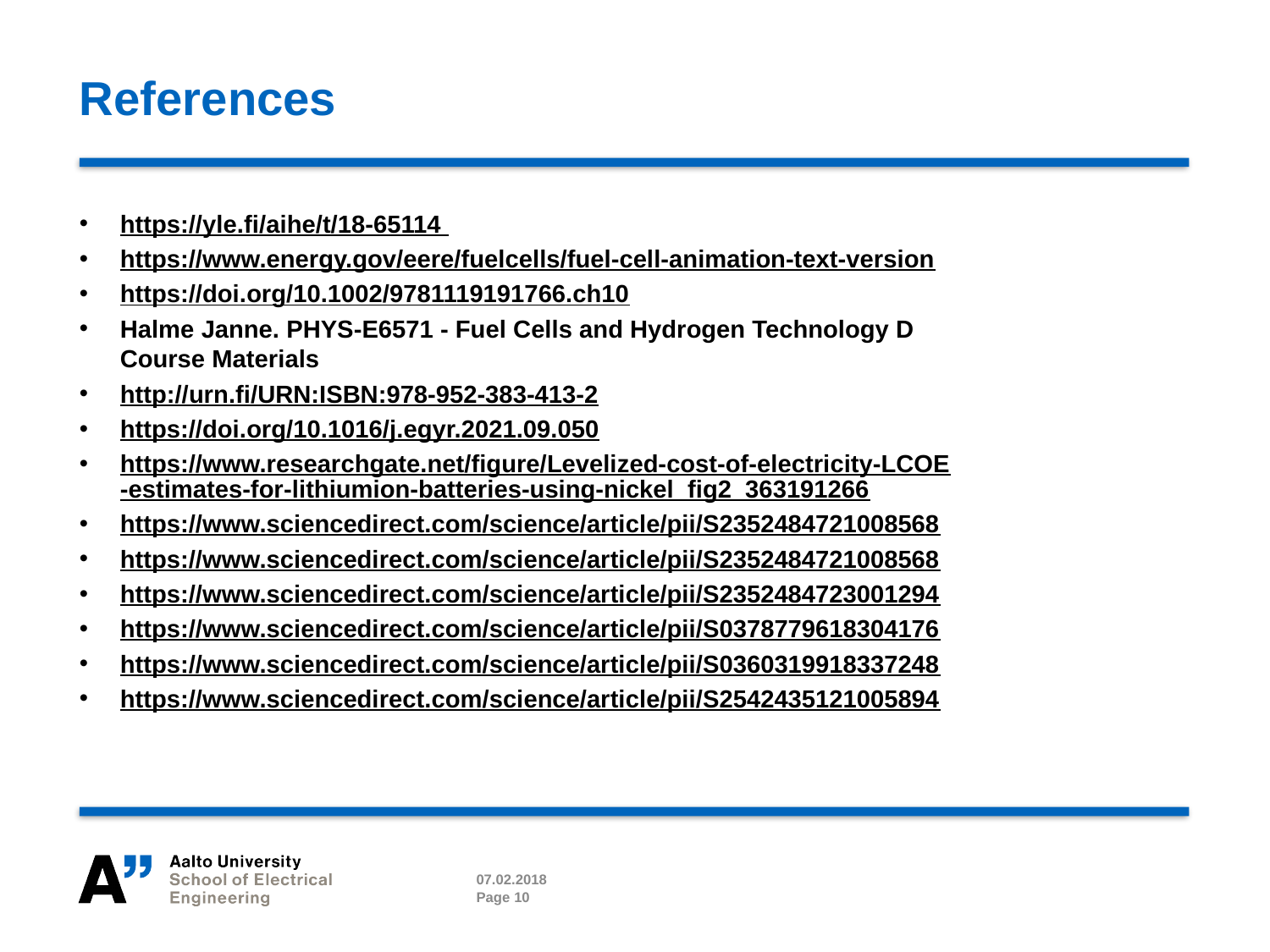

# References
https://yle.fi/aihe/t/18-65114
https://www.energy.gov/eere/fuelcells/fuel-cell-animation-text-version
https://doi.org/10.1002/9781119191766.ch10
Halme Janne. PHYS-E6571 - Fuel Cells and Hydrogen Technology D Course Materials
http://urn.fi/URN:ISBN:978-952-383-413-2
https://doi.org/10.1016/j.egyr.2021.09.050
https://www.researchgate.net/figure/Levelized-cost-of-electricity-LCOE-estimates-for-lithiumion-batteries-using-nickel_fig2_363191266
https://www.sciencedirect.com/science/article/pii/S2352484721008568
https://www.sciencedirect.com/science/article/pii/S2352484721008568
https://www.sciencedirect.com/science/article/pii/S2352484723001294
https://www.sciencedirect.com/science/article/pii/S0378779618304176
https://www.sciencedirect.com/science/article/pii/S0360319918337248
https://www.sciencedirect.com/science/article/pii/S2542435121005894

07.02.2018
Page 10